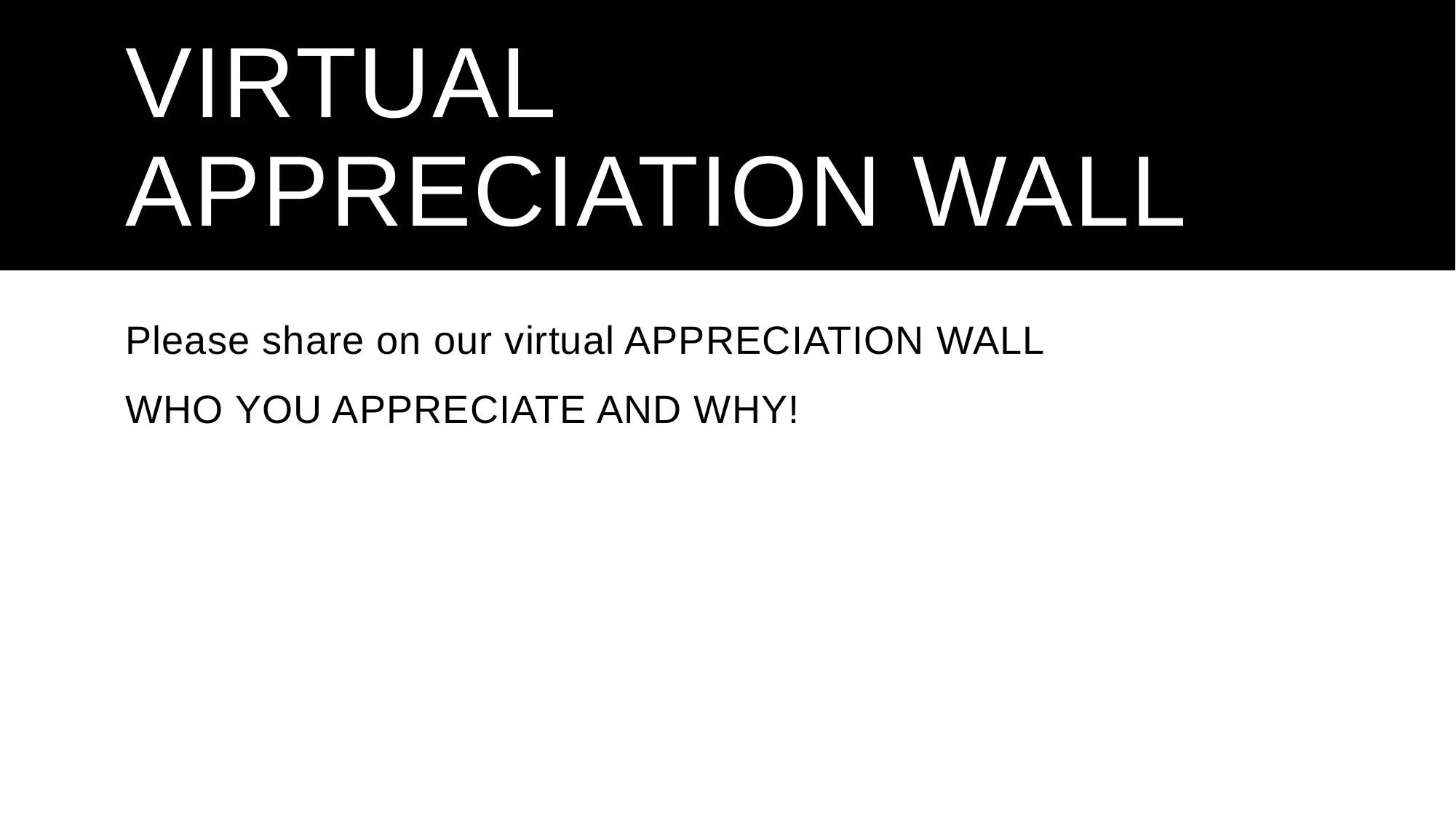

# Virtual Appreciation Wall
Please share on our virtual APPRECIATION WALL
WHO YOU APPRECIATE AND WHY!